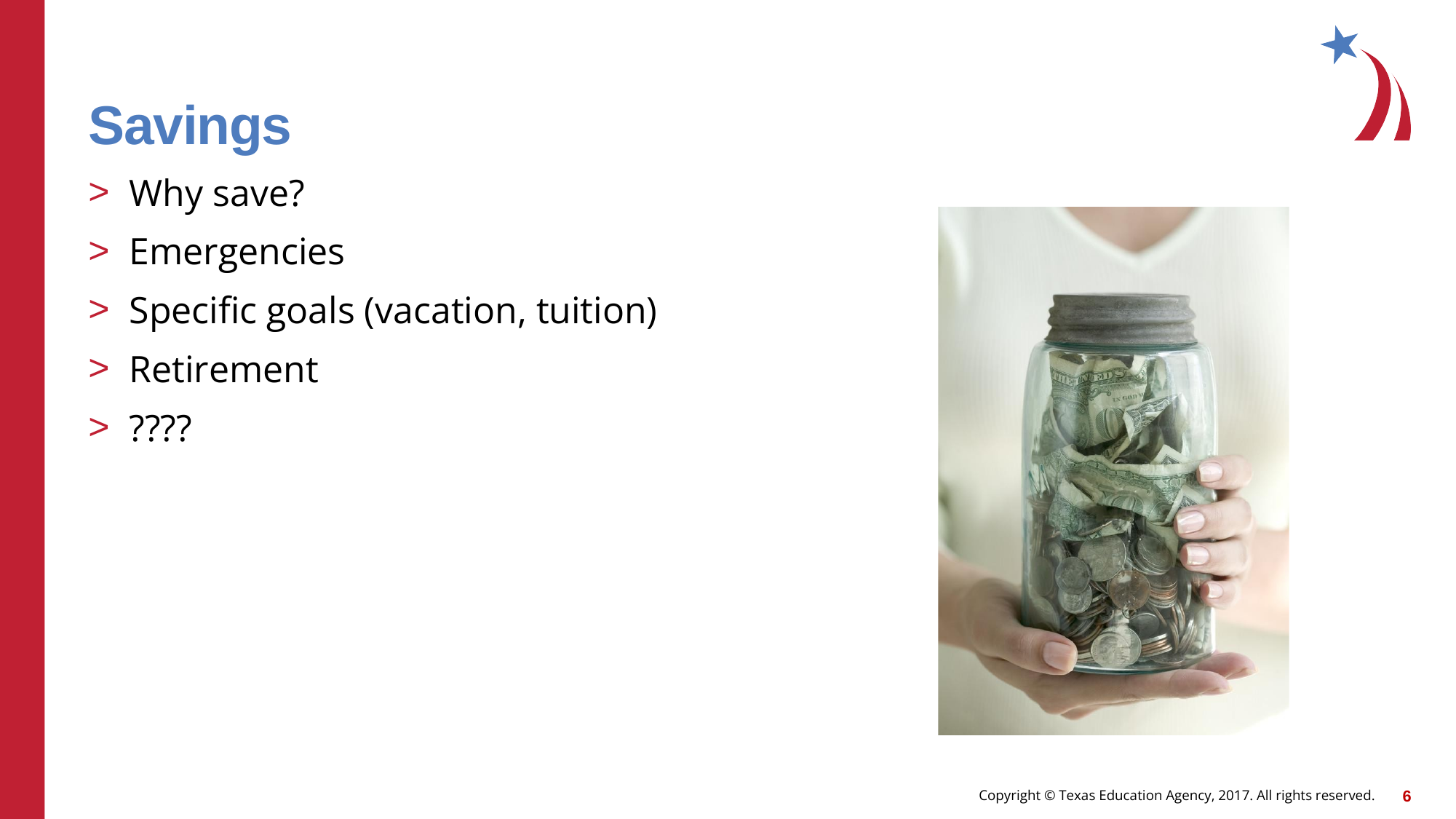

Savings
Why save?
Emergencies
Specific goals (vacation, tuition)
Retirement
????